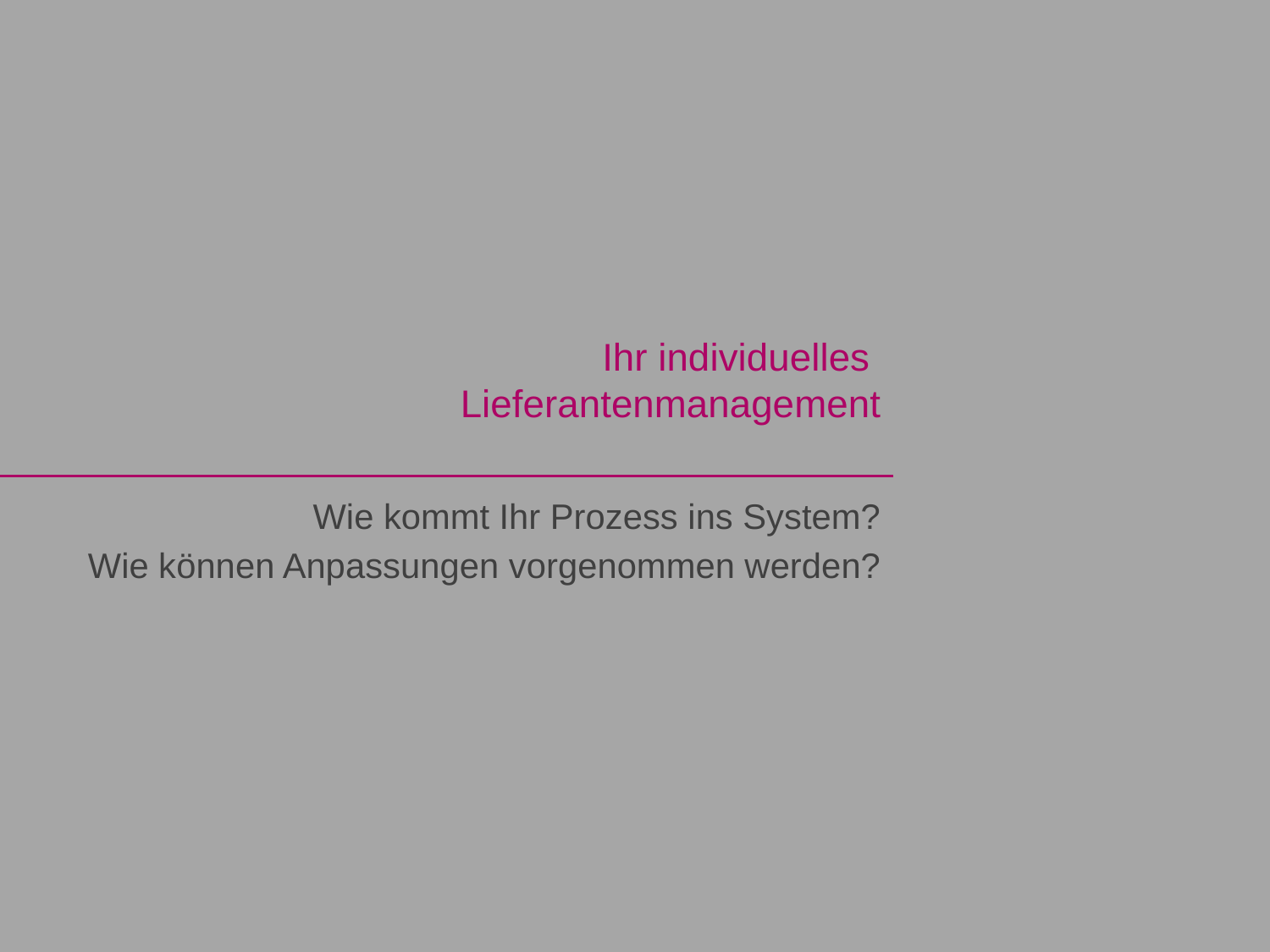

# Ihr individuelles Lieferantenmanagement
Wie kommt Ihr Prozess ins System?
Wie können Anpassungen vorgenommen werden?